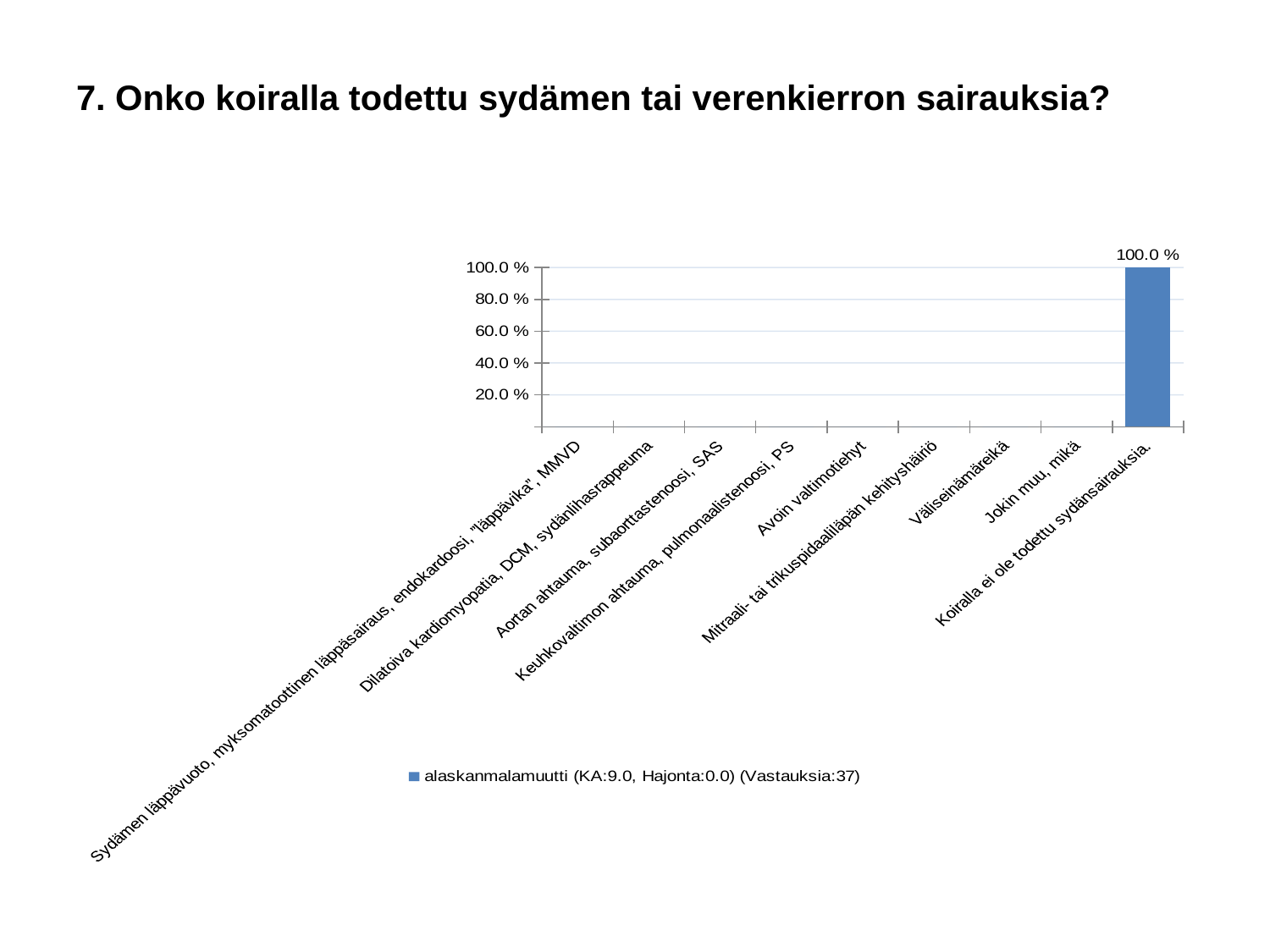

# 7. Onko koiralla todettu sydämen tai verenkierron sairauksia?

### Chart

| Category | alaskanmalamuutti (KA:9.0, Hajonta:0.0) (Vastauksia:37) |
|---|---|
| Sydämen läppävuoto, myksomatoottinen läppäsairaus, endokardoosi, ”läppävika”, MMVD | 0.0 |
| Dilatoiva kardiomyopatia, DCM, sydänlihasrappeuma | 0.0 |
| Aortan ahtauma, subaorttastenoosi, SAS | 0.0 |
| Keuhkovaltimon ahtauma, pulmonaalistenoosi, PS | 0.0 |
| Avoin valtimotiehyt | 0.0 |
| Mitraali- tai trikuspidaaliläpän kehityshäiriö | 0.0 |
| Väliseinämäreikä | 0.0 |
| Jokin muu, mikä | 0.0 |
| Koiralla ei ole todettu sydänsairauksia. | 1.0 |